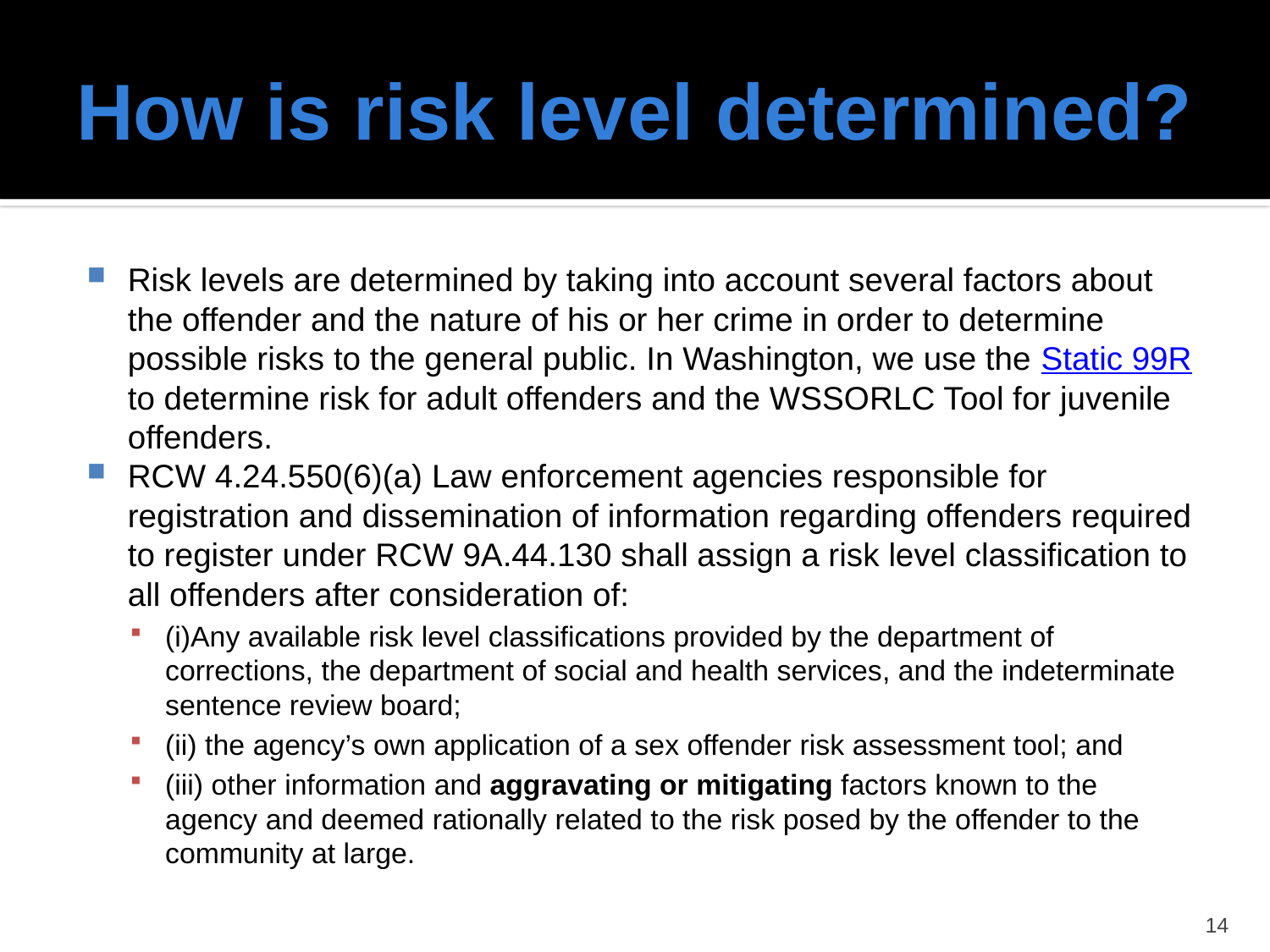

# How is risk level determined?
Risk levels are determined by taking into account several factors about the offender and the nature of his or her crime in order to determine possible risks to the general public. In Washington, we use the Static 99R to determine risk for adult offenders and the WSSORLC Tool for juvenile offenders.
RCW 4.24.550(6)(a) Law enforcement agencies responsible for registration and dissemination of information regarding offenders required to register under RCW 9A.44.130 shall assign a risk level classification to all offenders after consideration of:
(i)Any available risk level classifications provided by the department of corrections, the department of social and health services, and the indeterminate sentence review board;
(ii) the agency’s own application of a sex offender risk assessment tool; and
(iii) other information and aggravating or mitigating factors known to the agency and deemed rationally related to the risk posed by the offender to the community at large.
14